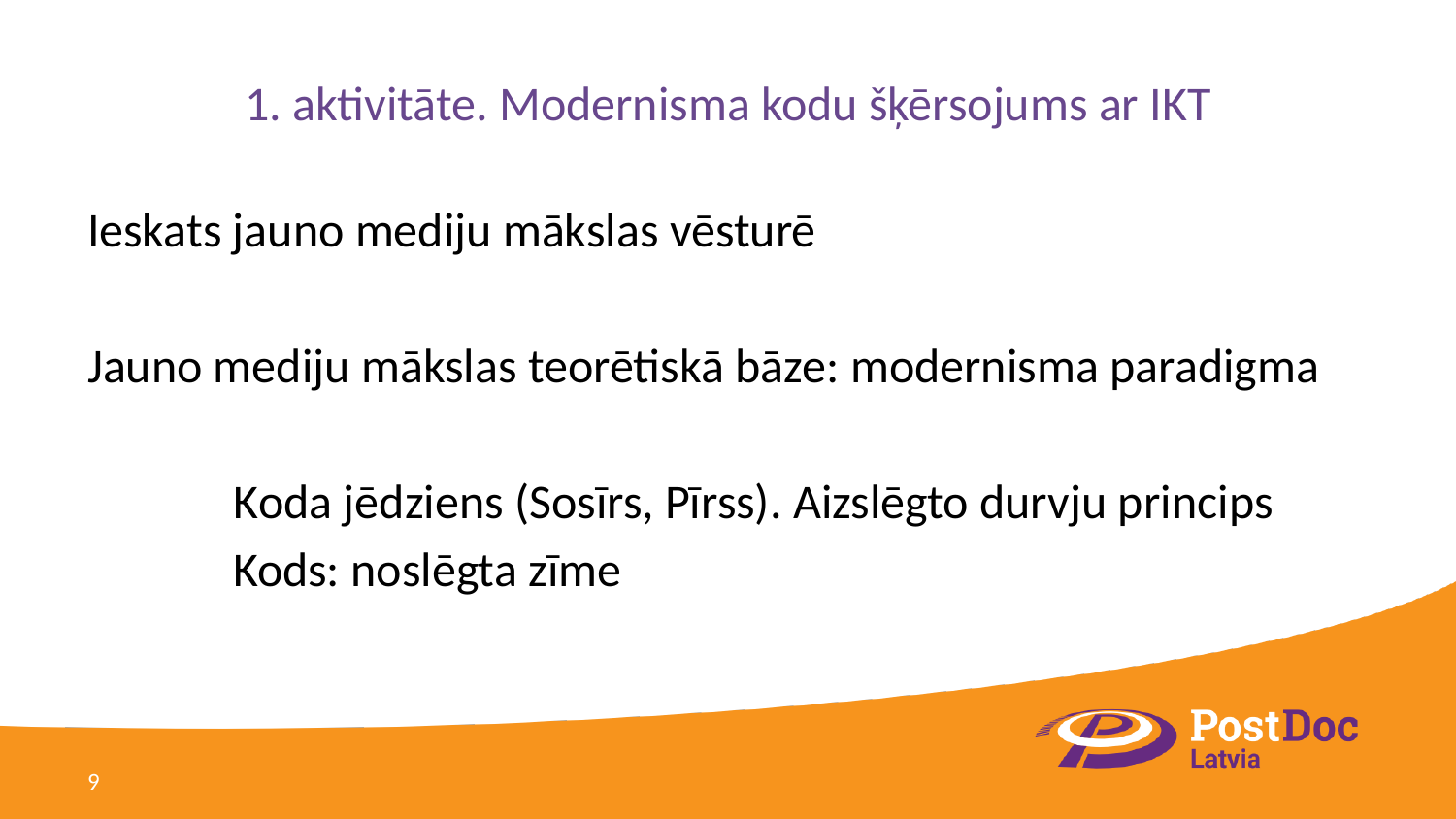

# 1. aktivitāte. Modernisma kodu šķērsojums ar IKT
Ieskats jauno mediju mākslas vēsturē

Jauno mediju mākslas teorētiskā bāze: modernisma paradigma

	Koda jēdziens (Sosīrs, Pīrss). Aizslēgto durvju princips
	Kods: noslēgta zīme
9